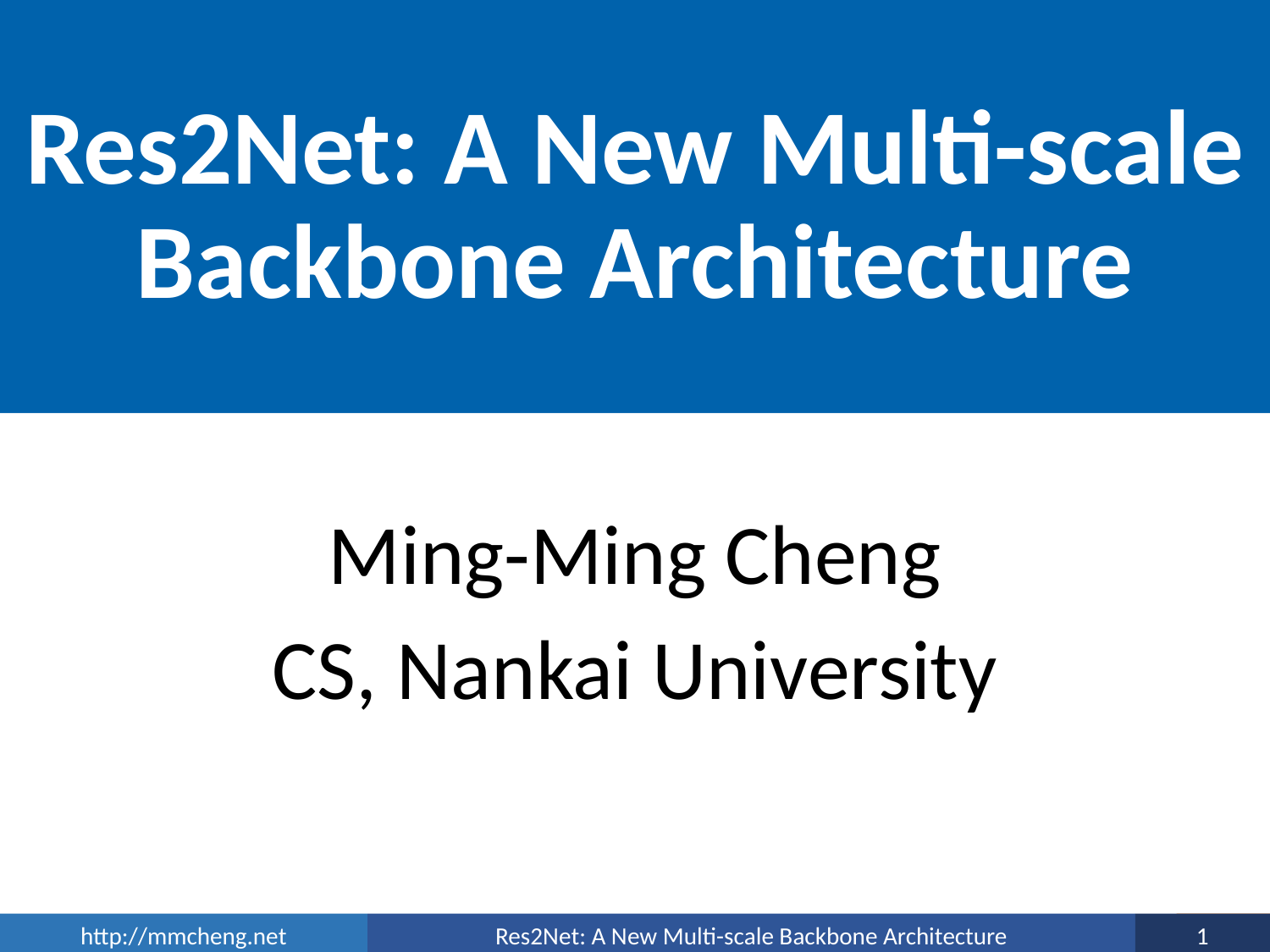

# Res2Net: A New Multi-scale Backbone Architecture
Ming-Ming Cheng
CS, Nankai University